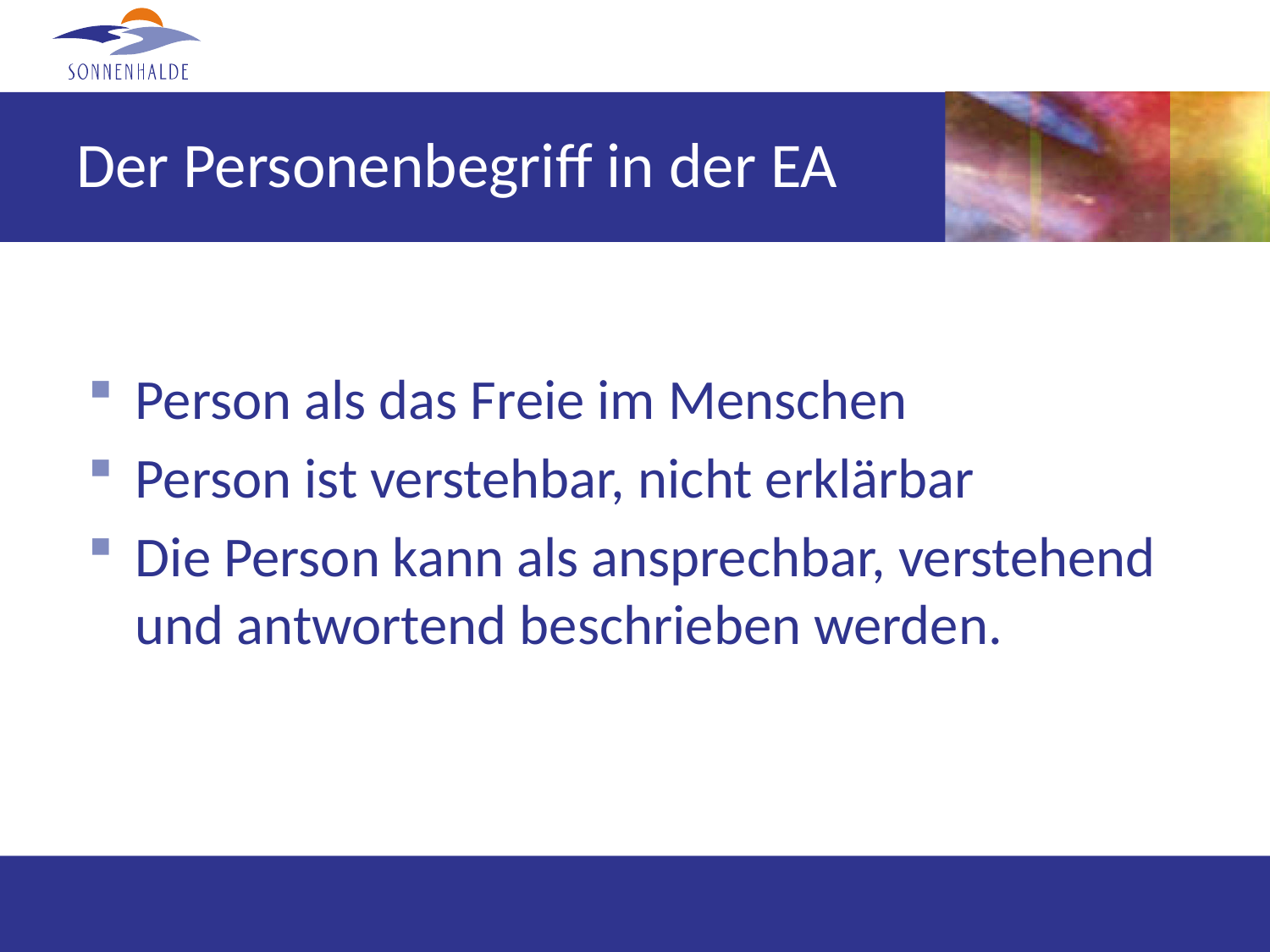

# Der Personenbegriff in der EA
Person als das Freie im Menschen
Person ist verstehbar, nicht erklärbar
Die Person kann als ansprechbar, verstehend und antwortend beschrieben werden.